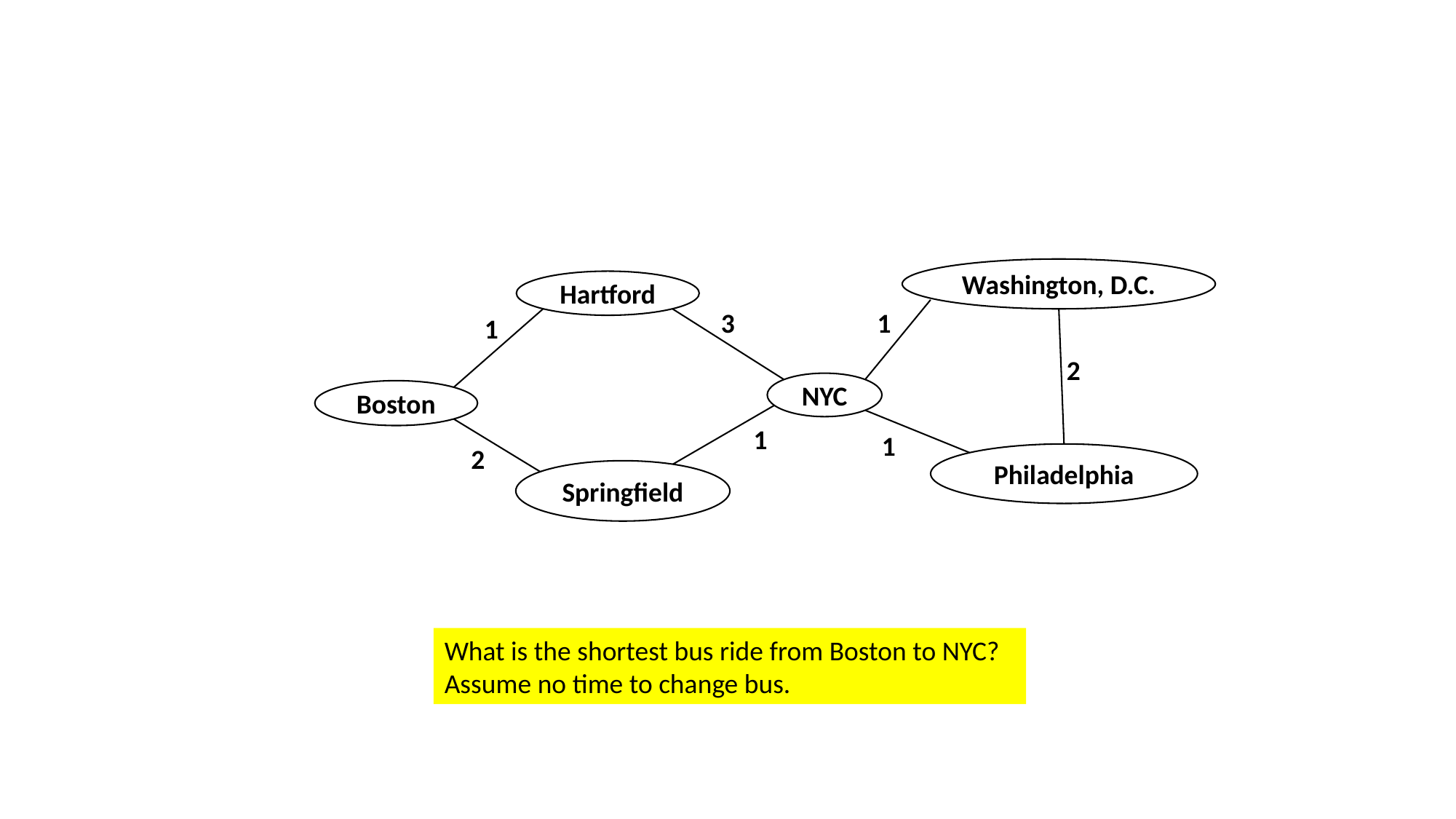

Washington, D.C.
Hartford
3
1
1
2
NYC
Boston
1
1
2
Philadelphia
Springfield
What is the shortest bus ride from Boston to NYC? Assume no time to change bus.